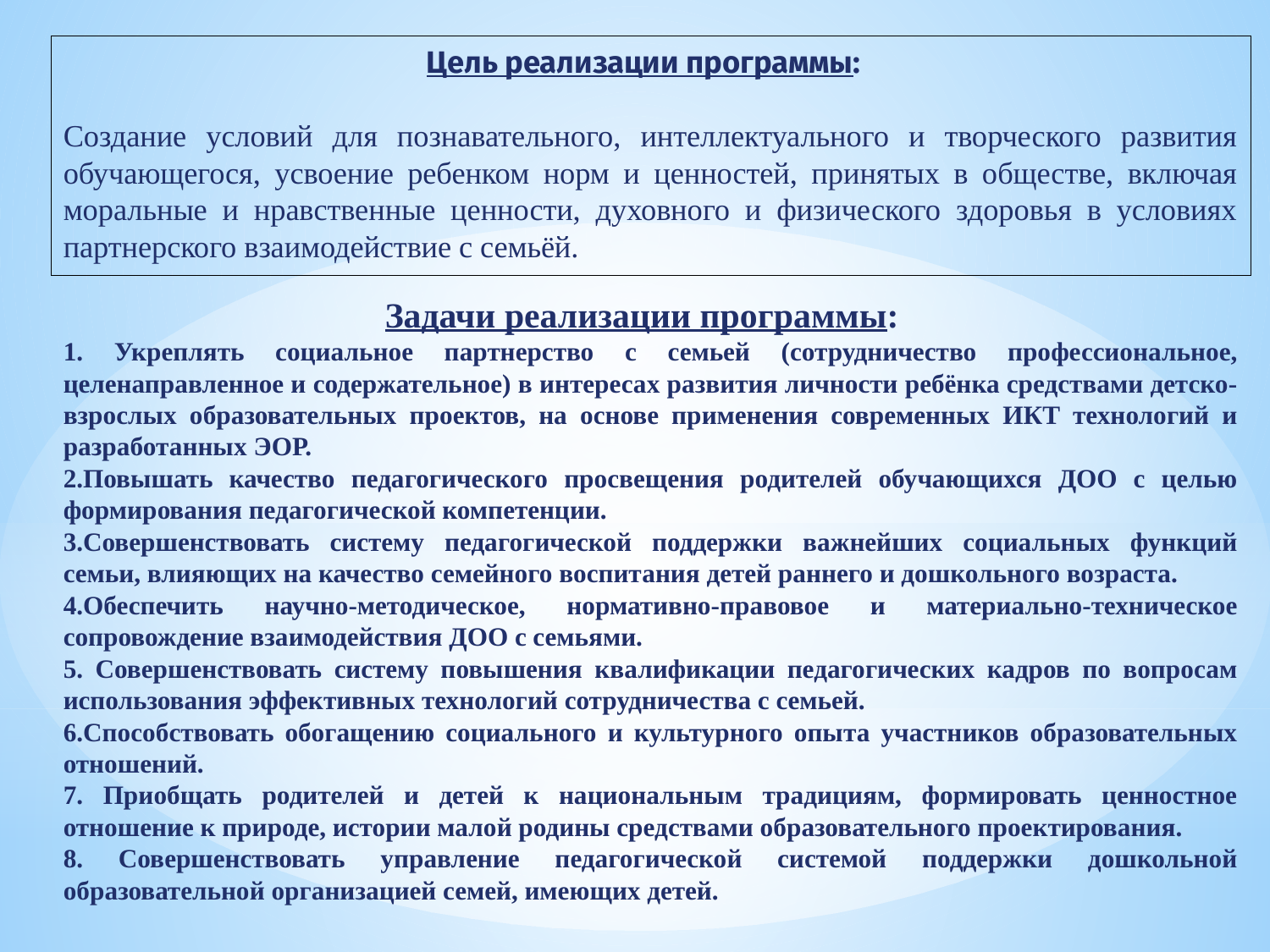

Цель реализации программы:

Создание условий для познавательного, интеллектуального и творческого развития обучающегося, усвоение ребенком норм и ценностей, принятых в обществе, включая моральные и нравственные ценности, духовного и физического здоровья в условиях партнерского взаимодействие с семьёй.
Задачи реализации программы:
1. Укреплять социальное партнерство с семьей (сотрудничество профессиональное, целенаправленное и содержательное) в интересах развития личности ребёнка средствами детско-взрослых образовательных проектов, на основе применения современных ИКТ технологий и разработанных ЭОР.
2.Повышать качество педагогического просвещения родителей обучающихся ДОО с целью формирования педагогической компетенции.
3.Совершенствовать систему педагогической поддержки важнейших социальных функций семьи, влияющих на качество семейного воспитания детей раннего и дошкольного возраста.
4.Обеспечить научно-методическое, нормативно-правовое и материально-техническое сопровождение взаимодействия ДОО с семьями.
5. Совершенствовать систему повышения квалификации педагогических кадров по вопросам использования эффективных технологий сотрудничества с семьей.
6.Способствовать обогащению социального и культурного опыта участников образовательных отношений.
7. Приобщать родителей и детей к национальным традициям, формировать ценностное отношение к природе, истории малой родины средствами образовательного проектирования.
8. Совершенствовать управление педагогической системой поддержки дошкольной образовательной организацией семей, имеющих детей.